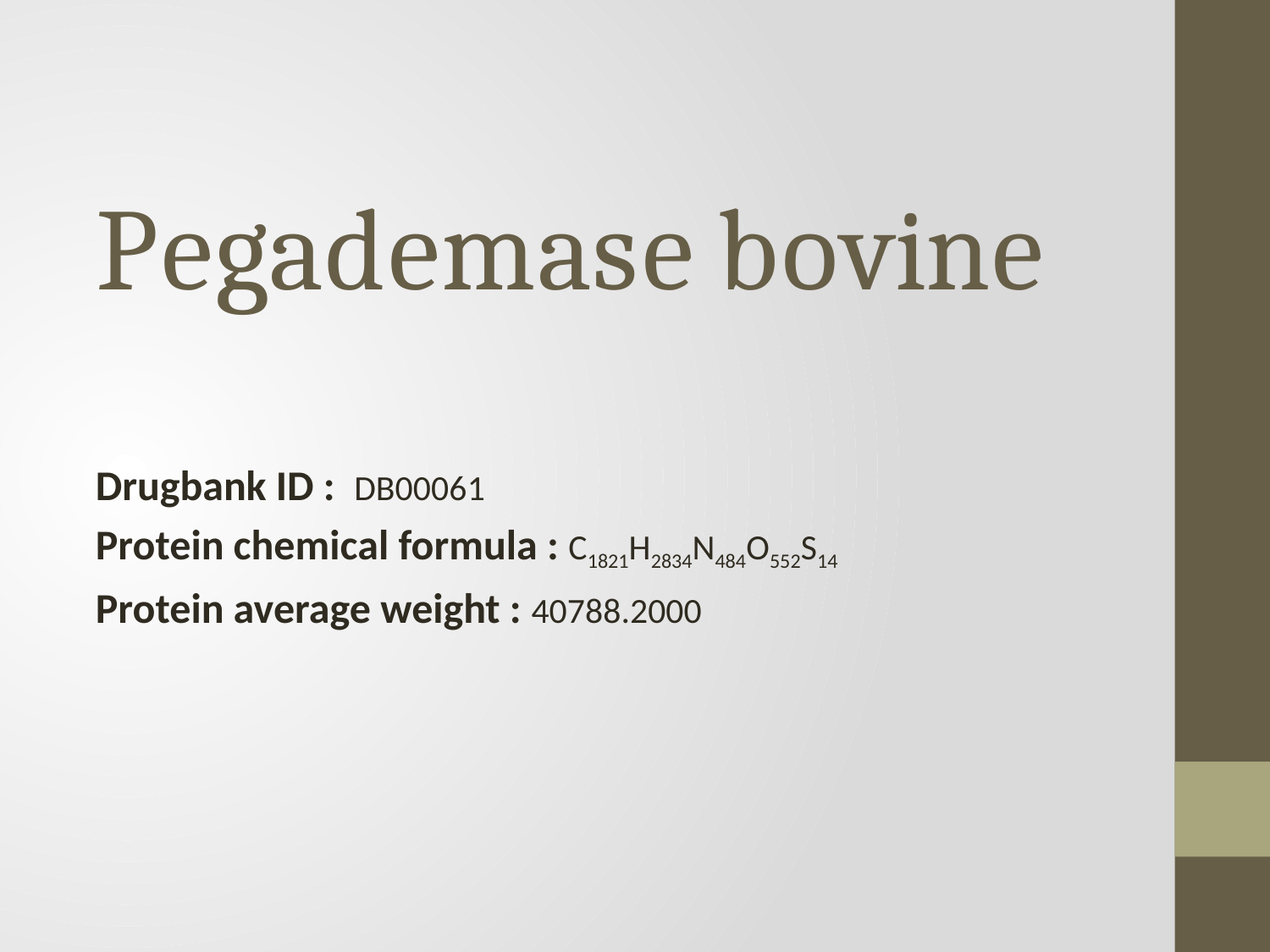

# Pegademase bovine
Drugbank ID :  DB00061
Protein chemical formula : C1821H2834N484O552S14
Protein average weight : 40788.2000